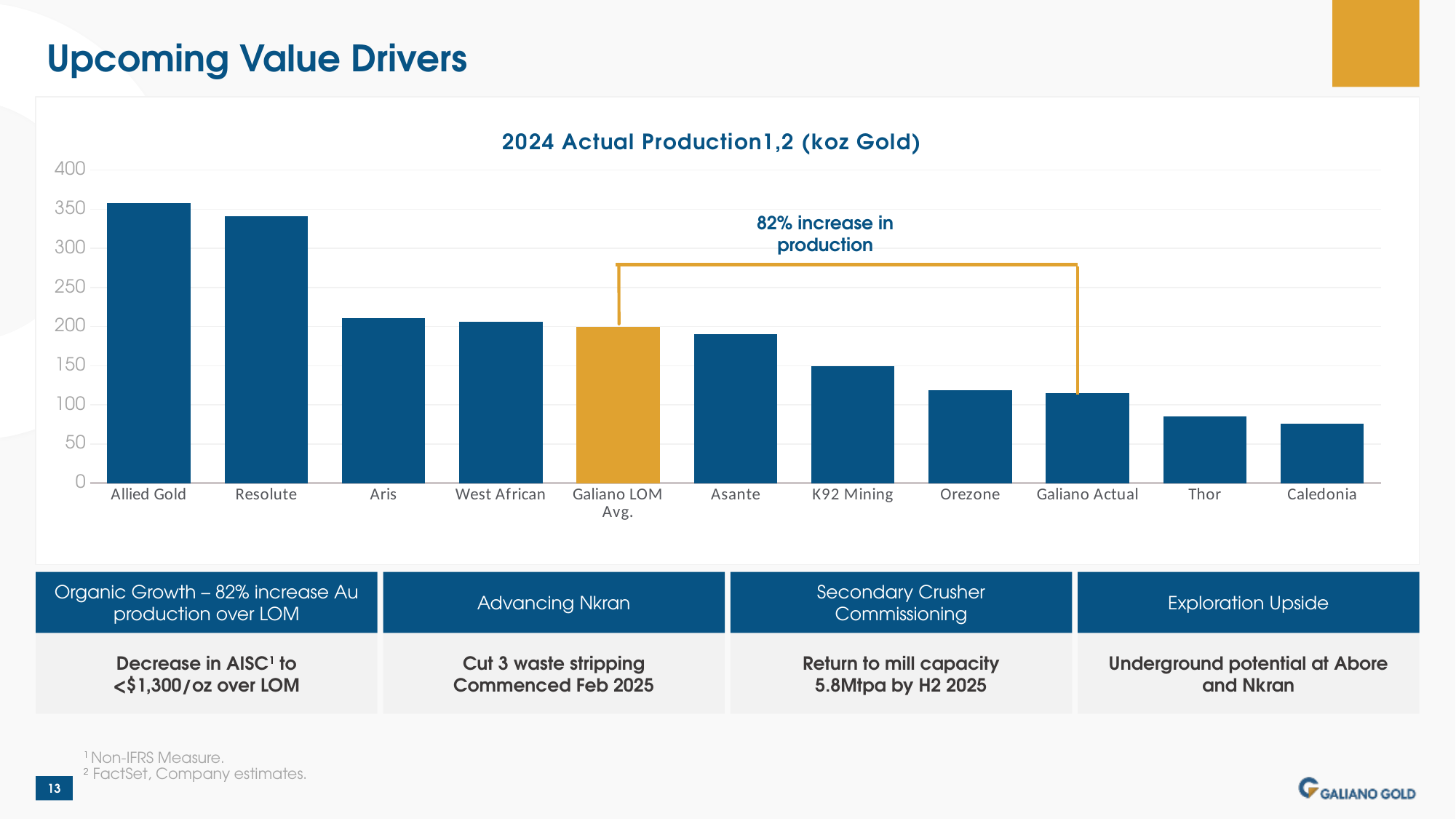

# Upcoming Value Drivers

### Chart: 2024 Actual Production1,2 (koz Gold)

| Category | Column1 |
|---|---|
| Allied Gold | 358.0 |
| Resolute | 341.0 |
| Aris | 211.0 |
| West African | 206.0 |
| Galiano LOM Avg. | 200.0 |
| Asante | 190.0 |
| K92 Mining | 149.0 |
| Orezone | 119.0 |
| Galiano Actual | 115.0 |
| Thor | 85.0 |
| Caledonia | 76.0 |
82% increase in production
Organic Growth – 82% increase Au production over LOM
Advancing Nkran
Secondary Crusher
Commissioning
Exploration Upside
Decrease in AISC1 to
<$1,300/oz over LOM
Cut 3 waste stripping
Commenced Feb 2025
Return to mill capacity
5.8Mtpa by H2 2025
Underground potential at Abore and Nkran
1 Non-IFRS Measure.
2 FactSet, Company estimates.
13